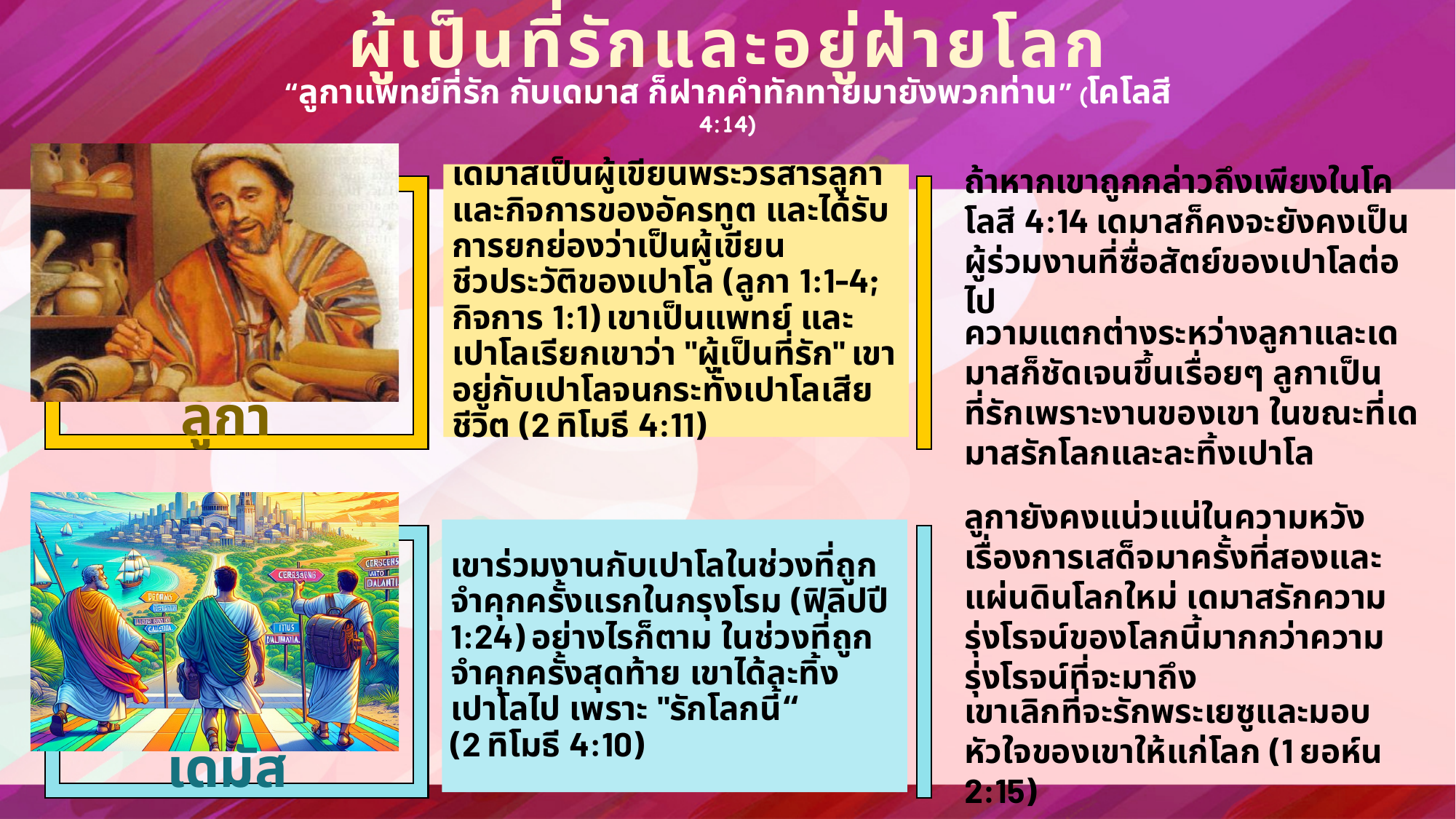

ผู้เป็นที่รักและอยู่ฝ่ายโลก
“ลู​กาแพทย์​ที่​รัก กับ​เด​มาส ก็​ฝาก​คำ​ทัก​ทาย​มา​ยัง​พวก​ท่าน” (โคโลสี 4:14)
ลูกา
เดมาสเป็นผู้เขียนพระวรสารลูกาและกิจการของอัครทูต และได้รับการยกย่องว่าเป็นผู้เขียนชีวประวัติของเปาโล (ลูกา 1:1-4; กิจการ 1:1) เขาเป็นแพทย์ และเปาโลเรียกเขาว่า "ผู้เป็นที่รัก" เขาอยู่กับเปาโลจนกระทั่งเปาโลเสียชีวิต (2 ทิโมธี 4:11)
เดมัส
เขาร่วมงานกับเปาโลในช่วงที่ถูกจำคุกครั้งแรกในกรุงโรม (ฟิลิปปี 1:24) อย่างไรก็ตาม ในช่วงที่ถูกจำคุกครั้งสุดท้าย เขาได้ละทิ้งเปาโลไป เพราะ "รักโลกนี้“
(2 ทิโมธี 4:10)
ถ้าหากเขาถูกกล่าวถึงเพียงในโคโลสี 4:14 เดมาสก็คงจะยังคงเป็นผู้ร่วมงานที่ซื่อสัตย์ของเปาโลต่อไป
ความแตกต่างระหว่างลูกาและเดมาสก็ชัดเจนขึ้นเรื่อยๆ ลูกาเป็นที่รักเพราะงานของเขา ในขณะที่เดมาสรักโลกและละทิ้งเปาโล
ลูกายังคงแน่วแน่ในความหวังเรื่องการเสด็จมาครั้งที่สองและแผ่นดินโลกใหม่ เดมาสรักความรุ่งโรจน์ของโลกนี้มากกว่าความรุ่งโรจน์ที่จะมาถึง
เขาเลิกที่จะรักพระเยซูและมอบหัวใจของเขาให้แก่โลก (1 ยอห์น 2:15)